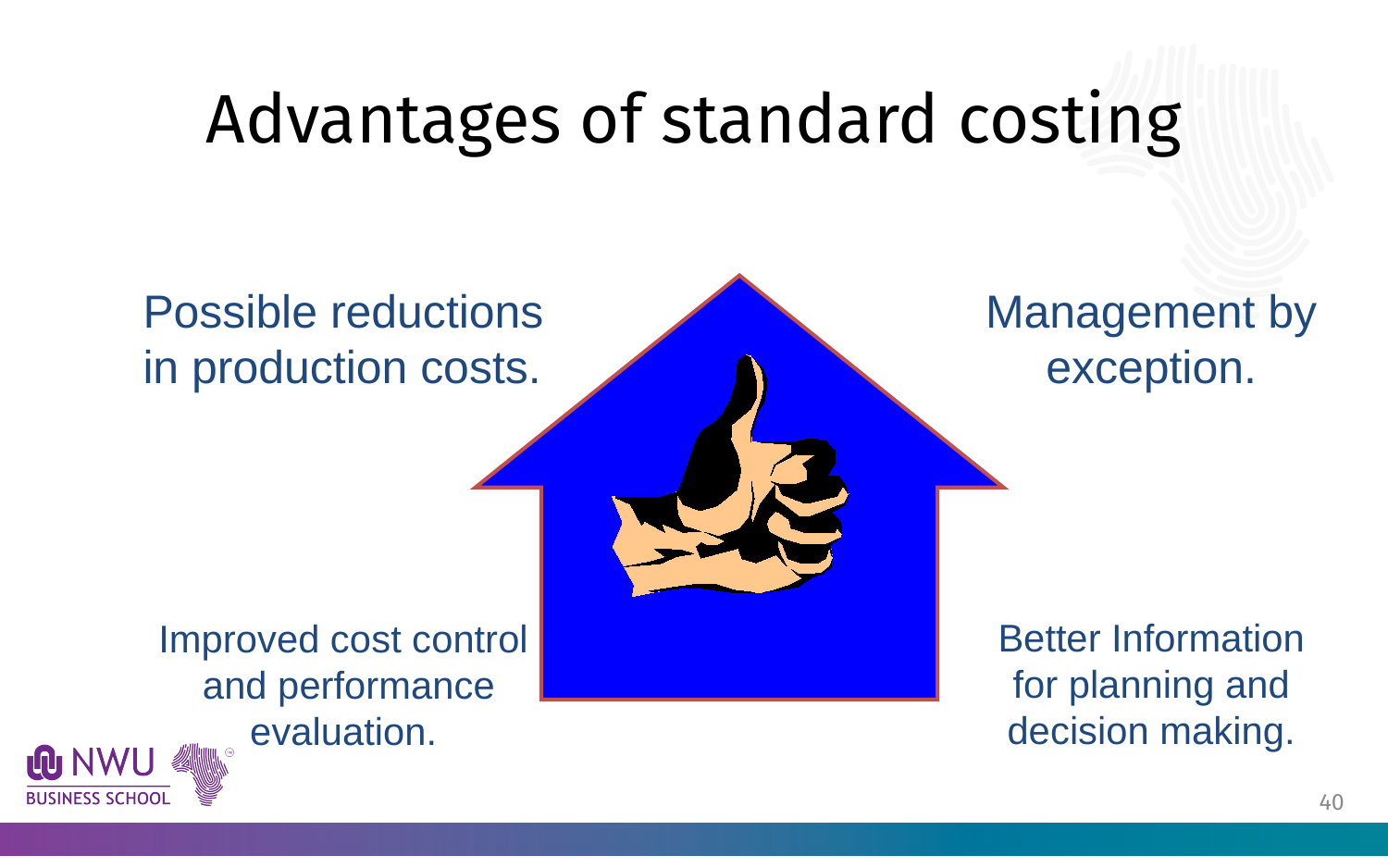

# Advantages of standard costing

Possible reductions
in production costs.
Management by
exception.

Better Information
for planning and
decision making.
Improved cost control
 and performance
evaluation.
40